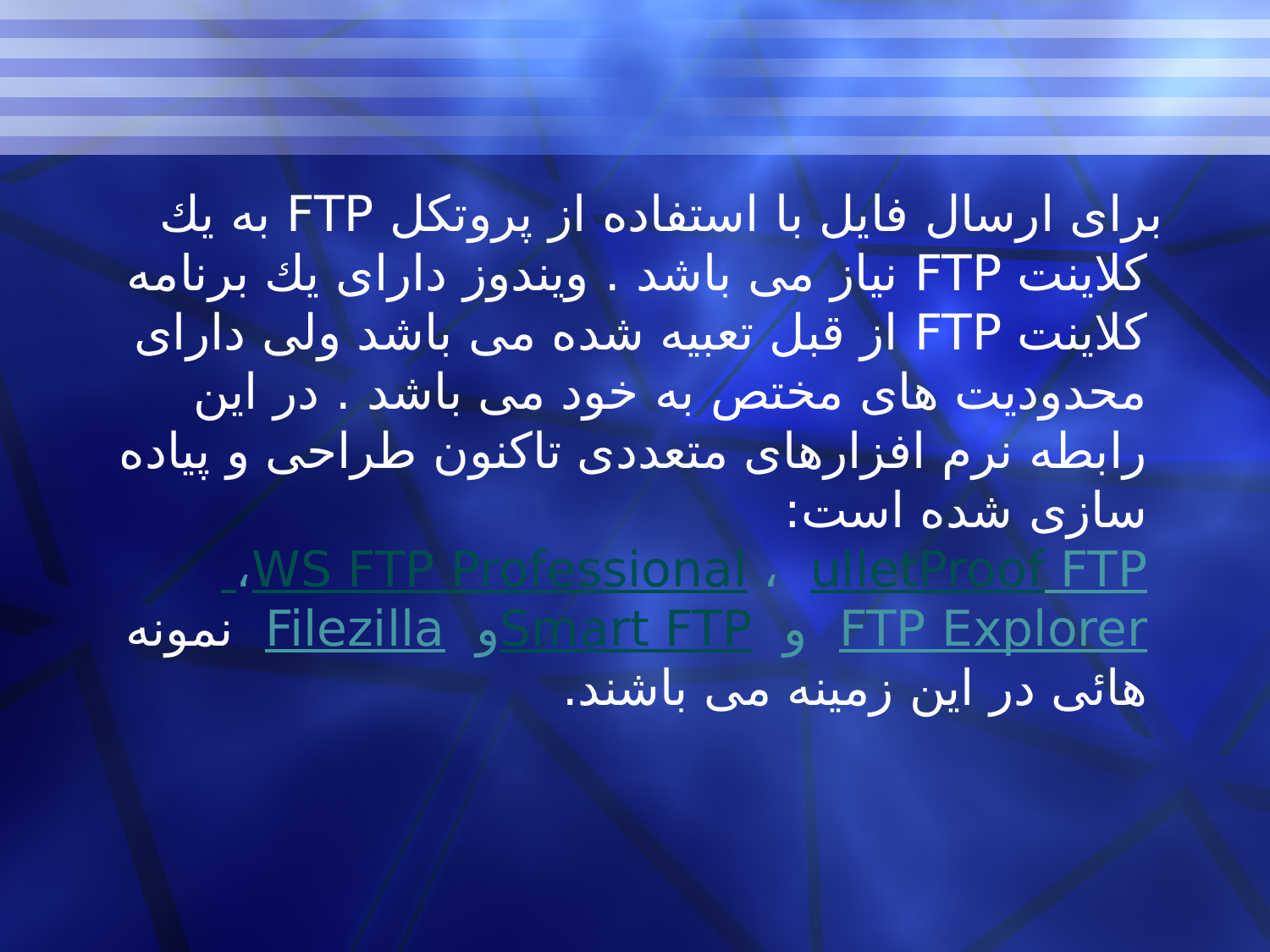

برای ارسال فايل با استفاده از پروتكل FTP به يك کلاینت FTP نياز می باشد . ويندوز دارای يك برنامه کلاینت FTP از قبل تعبيه شده می باشد ولی دارای  محدوديت های مختص به خود می باشد . در اين رابطه نرم افزارهای متعددی تاكنون طراحی و پياده سازی شده است:
ulletProof FTP  ، WS FTP Professional، FTP Explorer  و  Smart FTPو  Filezilla  نمونه هائی در اين زمينه می باشند.